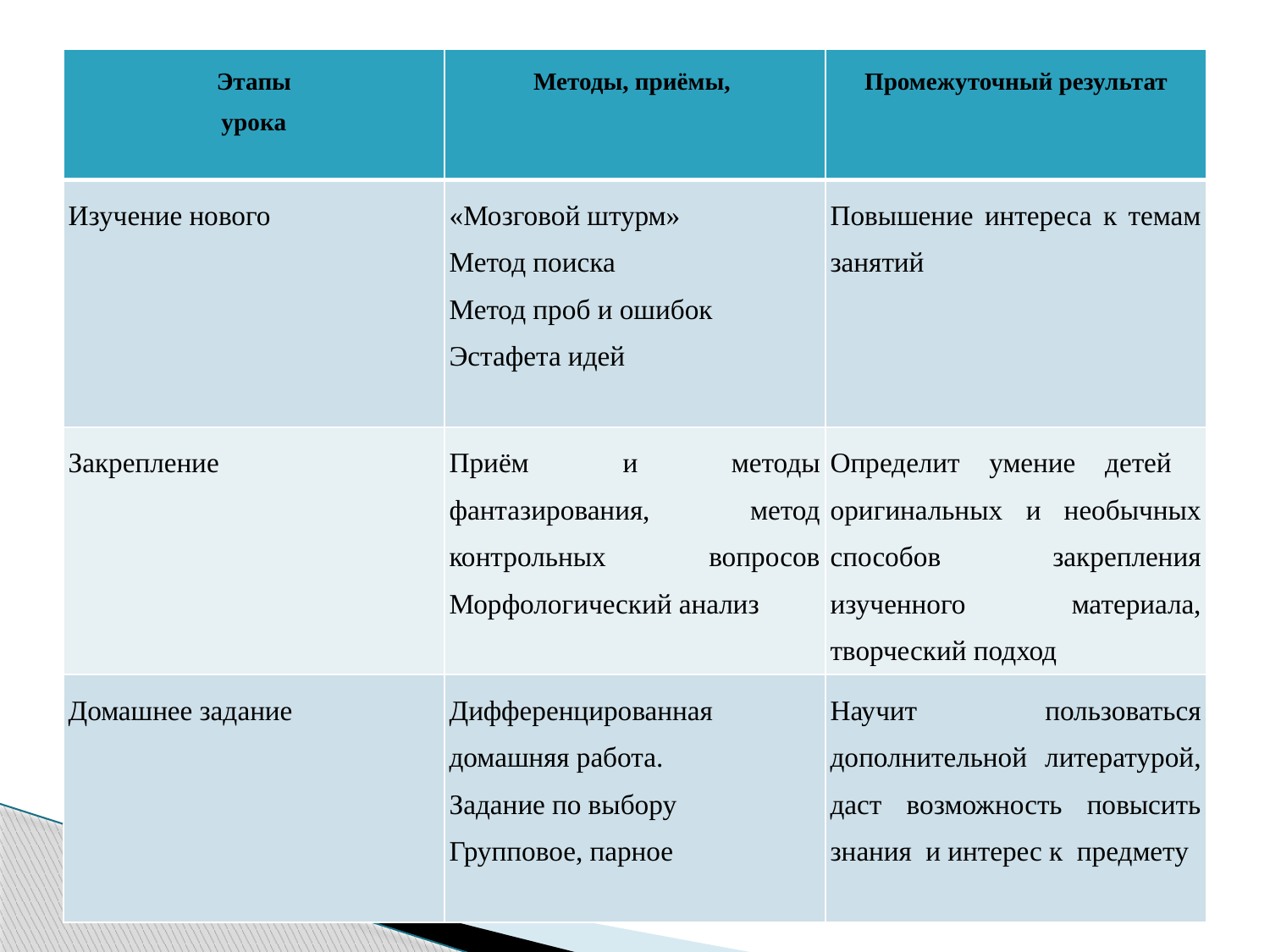

#
| Этапы урока | Методы, приёмы, | Промежуточный результат |
| --- | --- | --- |
| Изучение нового | «Мозговой штурм» Метод поиска Метод проб и ошибок Эстафета идей | Повышение интереса к темам занятий |
| Закрепление | Приём и методы фантазирования, метод контрольных вопросов Морфологический анализ | Определит умение детей оригинальных и необычных способов закрепления изученного материала, творческий подход |
| Домашнее задание | Дифференцированная домашняя работа. Задание по выбору Групповое, парное | Научит пользоваться дополнительной литературой, даст возможность повысить знания и интерес к предмету |